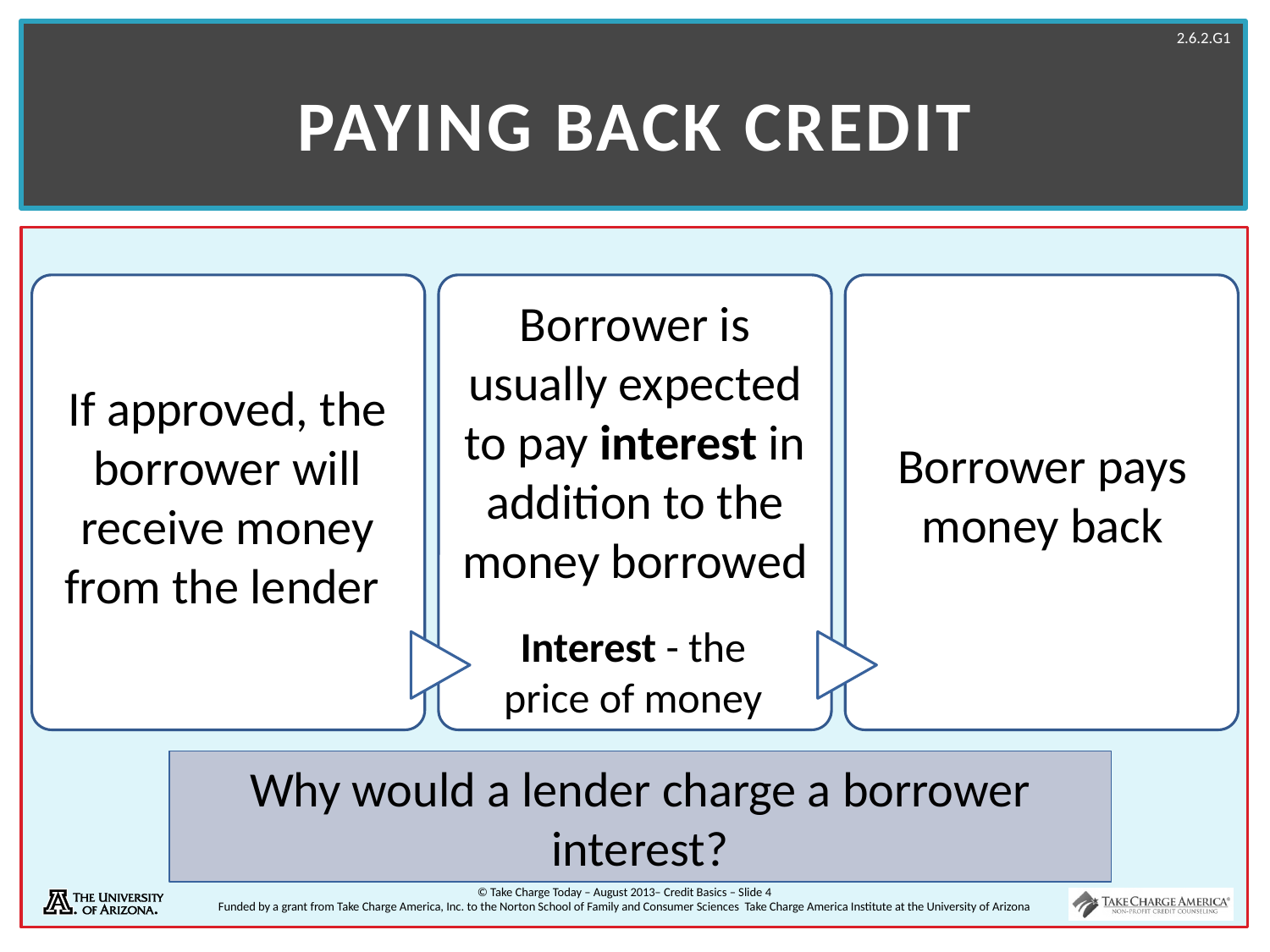

# Paying Back Credit

Borrower is usually expected to pay interest in addition to the money borrowed
If approved, the borrower will receive money from the lender
Borrower pays money back
Interest - the price of money
Why would a lender charge a borrower interest?